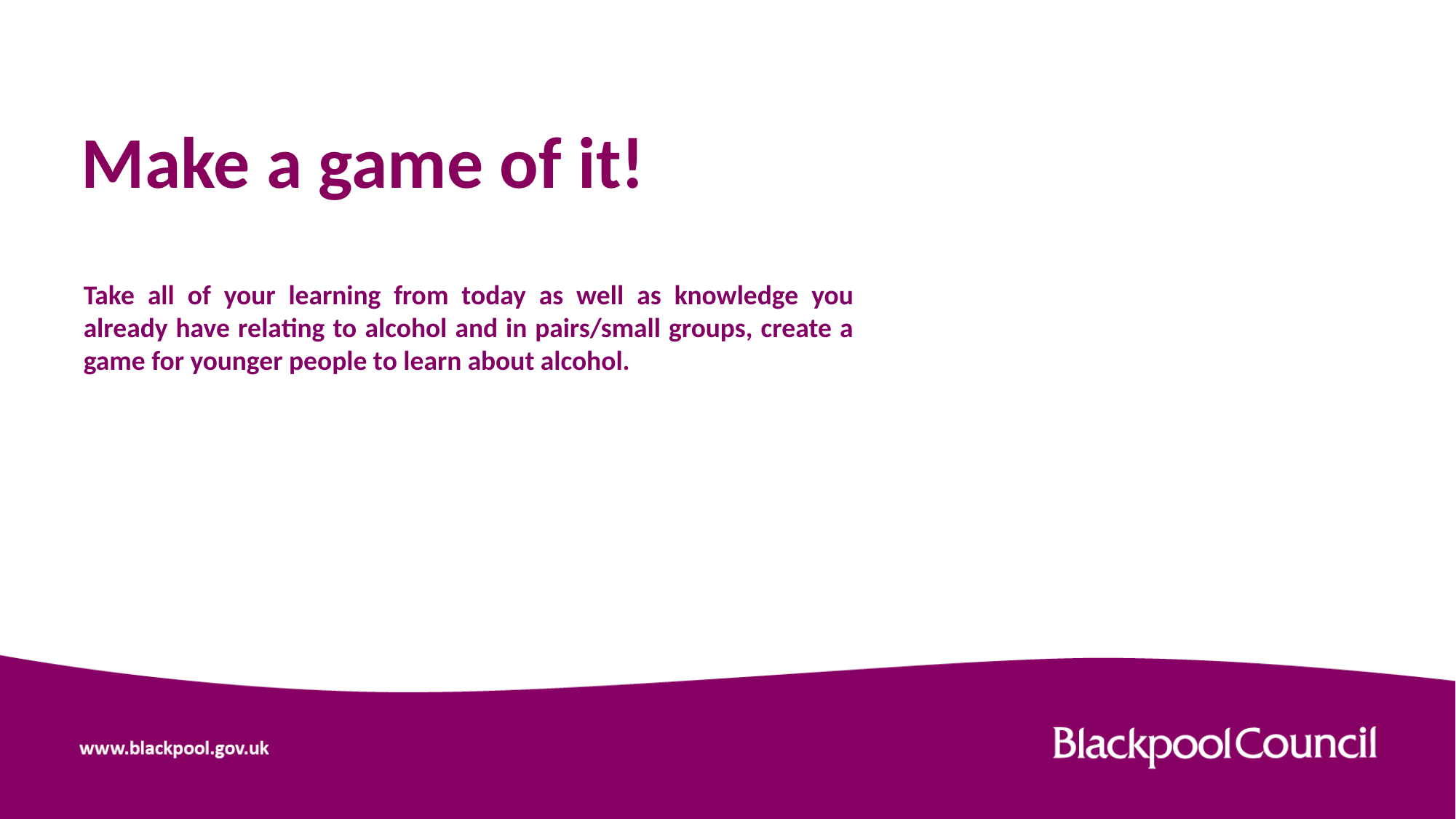

# Make a game of it!
Take all of your learning from today as well as knowledge you already have relating to alcohol and in pairs/small groups, create a game for younger people to learn about alcohol.